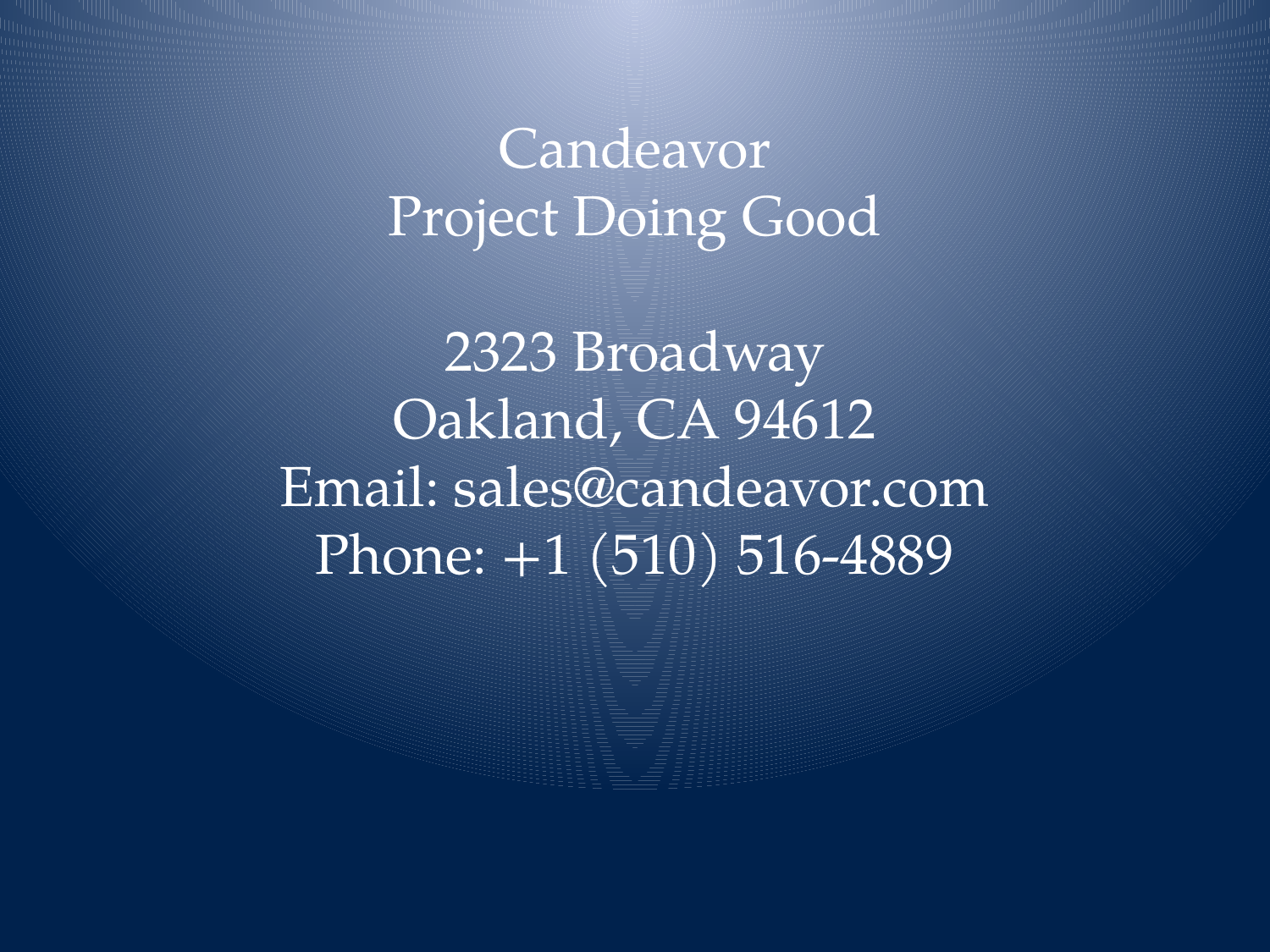

# Candeavor Project Doing Good   2323 Broadway Oakland, CA 94612 Email: sales@candeavor.com Phone: +1 (510) 516-4889